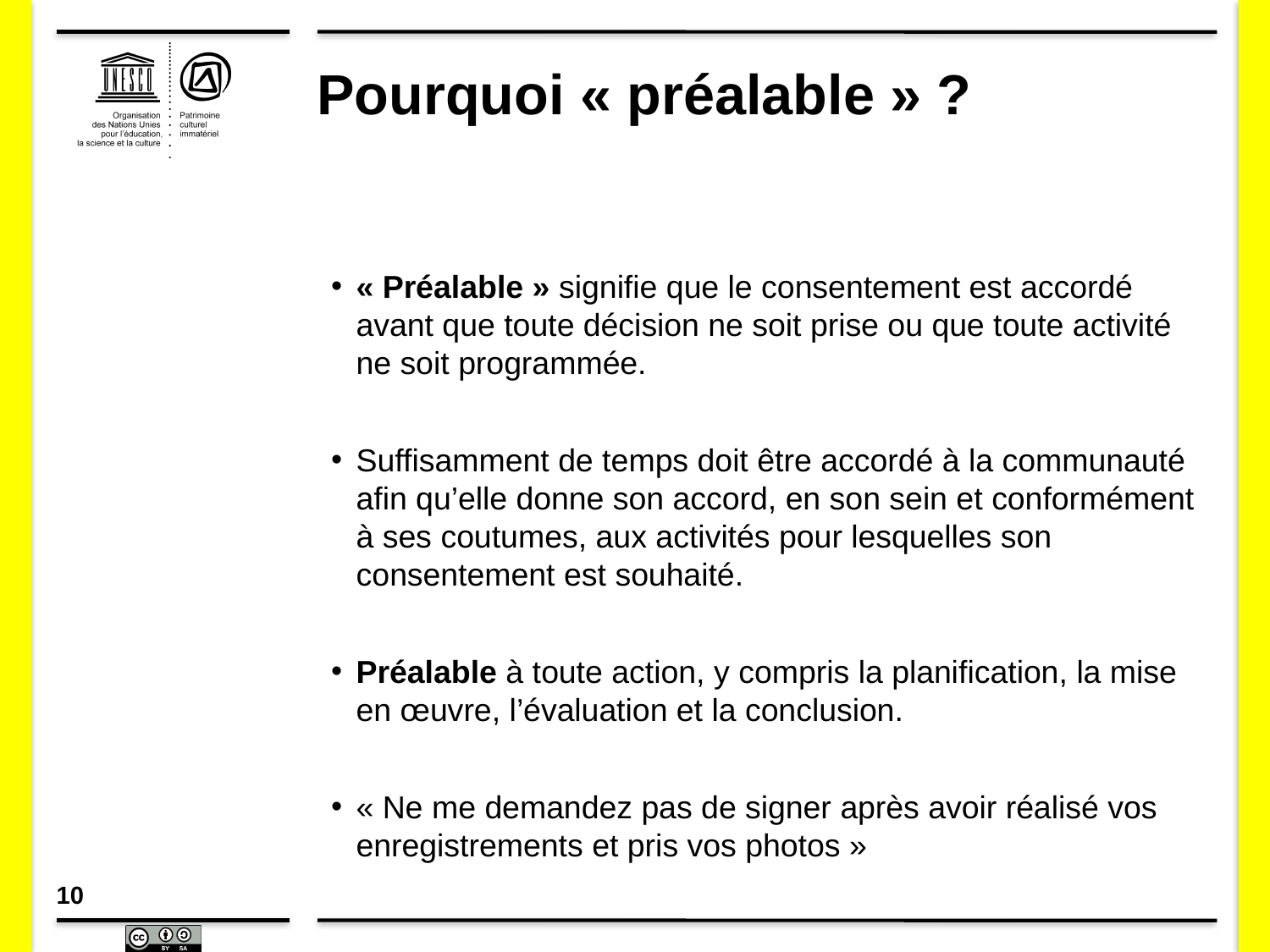

# Pourquoi « préalable » ?
« Préalable » signifie que le consentement est accordé avant que toute décision ne soit prise ou que toute activité ne soit programmée.

Suffisamment de temps doit être accordé à la communauté afin qu’elle donne son accord, en son sein et conformément à ses coutumes, aux activités pour lesquelles son consentement est souhaité.

Préalable à toute action, y compris la planification, la mise en œuvre, l’évaluation et la conclusion.

« Ne me demandez pas de signer après avoir réalisé vos enregistrements et pris vos photos »